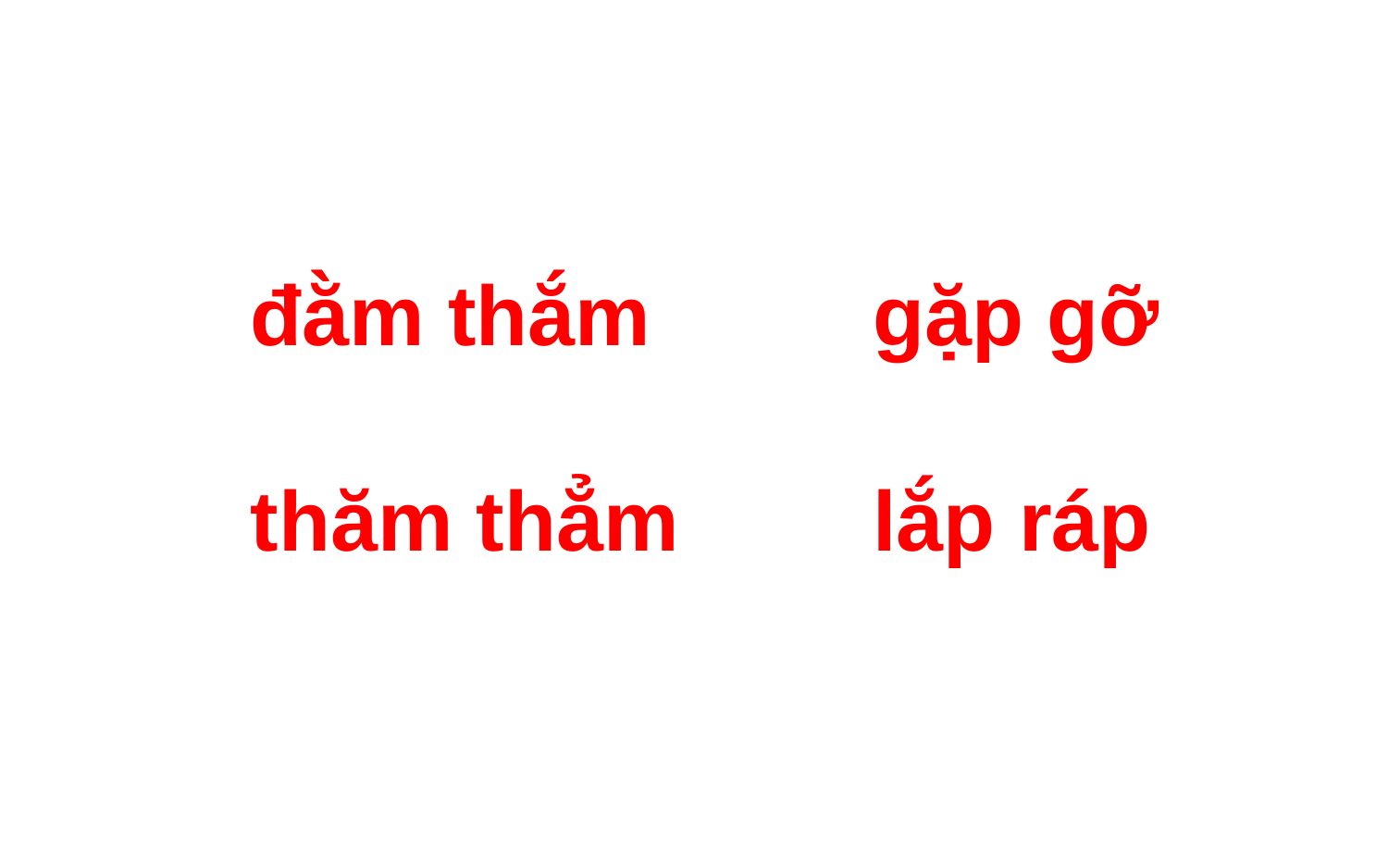

đằm thắm
gặp gỡ
thăm thẳm
lắp ráp